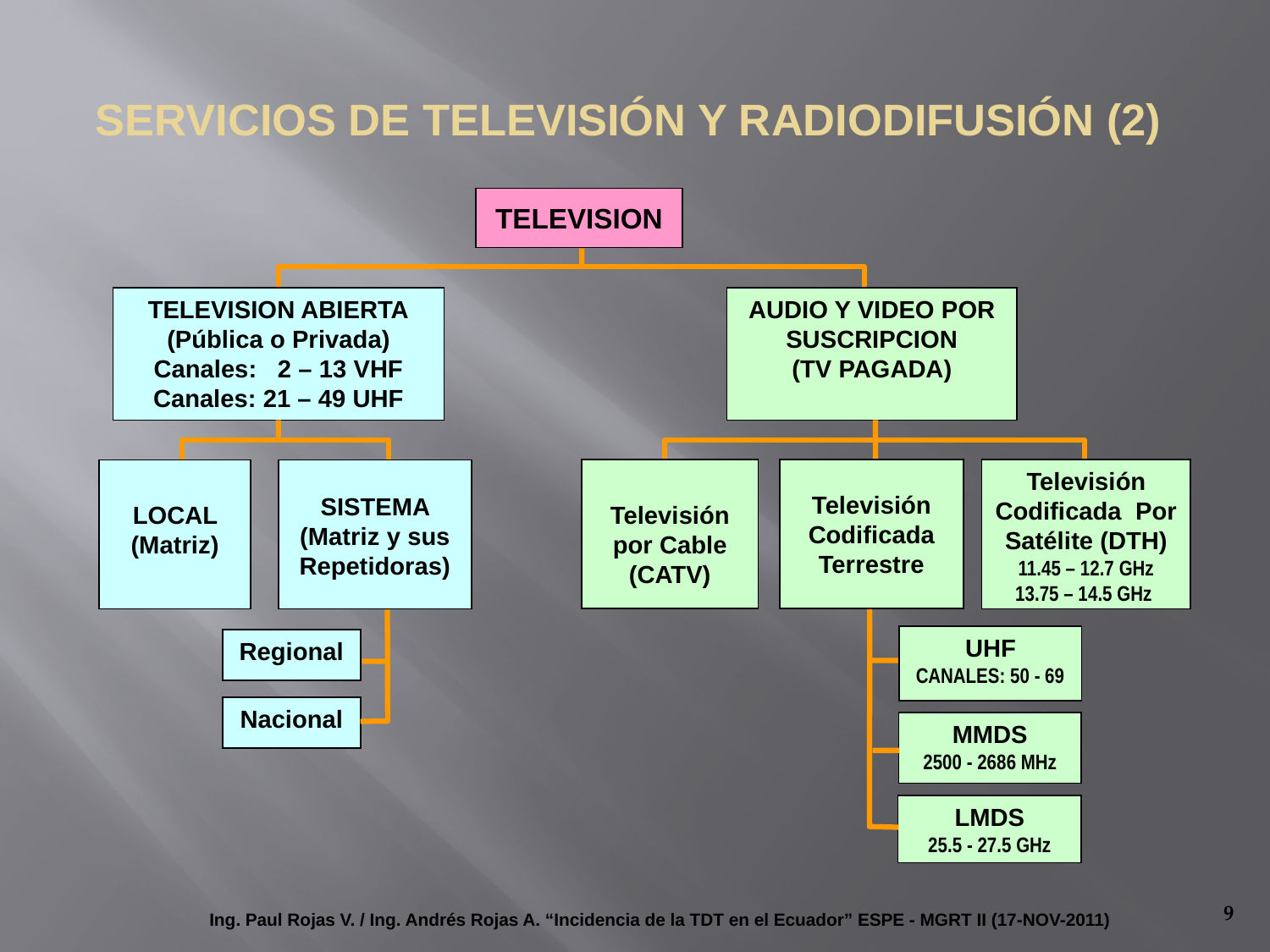

SERVICIOS DE TELEVISIÓN Y RADIODIFUSIÓN (2)

TELEVISION

TELEVISION ABIERTA
(Pública o Privada)
Canales:   2 – 13 VHF
Canales: 21 – 49 UHF
AUDIO Y VIDEO POR SUSCRIPCION
(TV PAGADA)

Televisión por Cable
(CATV)

Televisión Codificada Terrestre
Televisión Codificada  Por Satélite (DTH)
11.45 – 12.7 GHz
13.75 – 14.5 GHz

LOCAL (Matriz)

SISTEMA (Matriz y sus Repetidoras)

UHF
CANALES: 50 - 69
MMDS
2500 - 2686 MHz
LMDS
25.5 - 27.5 GHz

Regional
Nacional
9
Ing. Paul Rojas V. / Ing. Andrés Rojas A. “Incidencia de la TDT en el Ecuador” ESPE - MGRT II (17-NOV-2011)